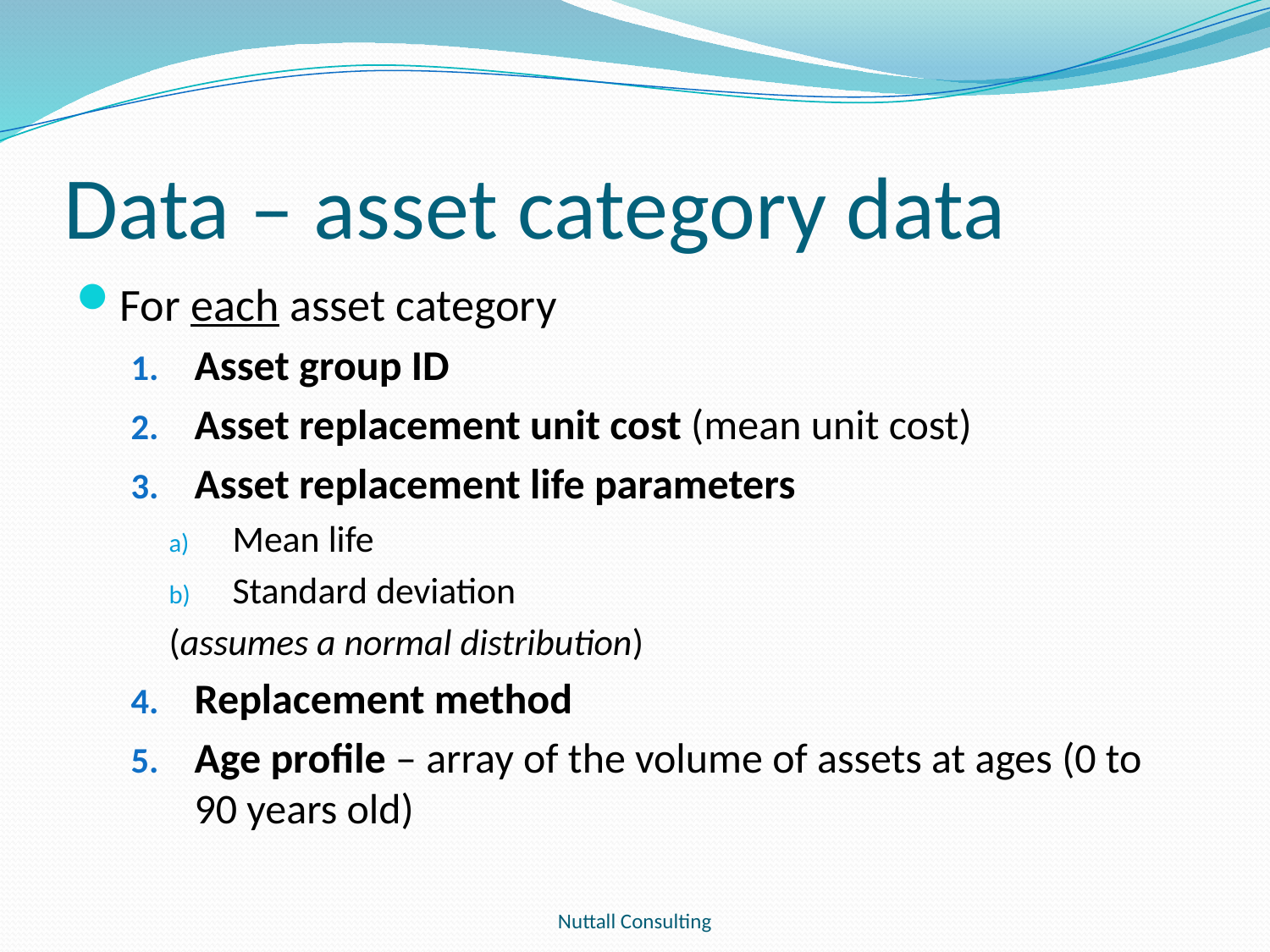

# Data – asset category data
For each asset category
Asset group ID
Asset replacement unit cost (mean unit cost)
Asset replacement life parameters
Mean life
Standard deviation
(assumes a normal distribution)
Replacement method
Age profile – array of the volume of assets at ages (0 to 90 years old)
Nuttall Consulting